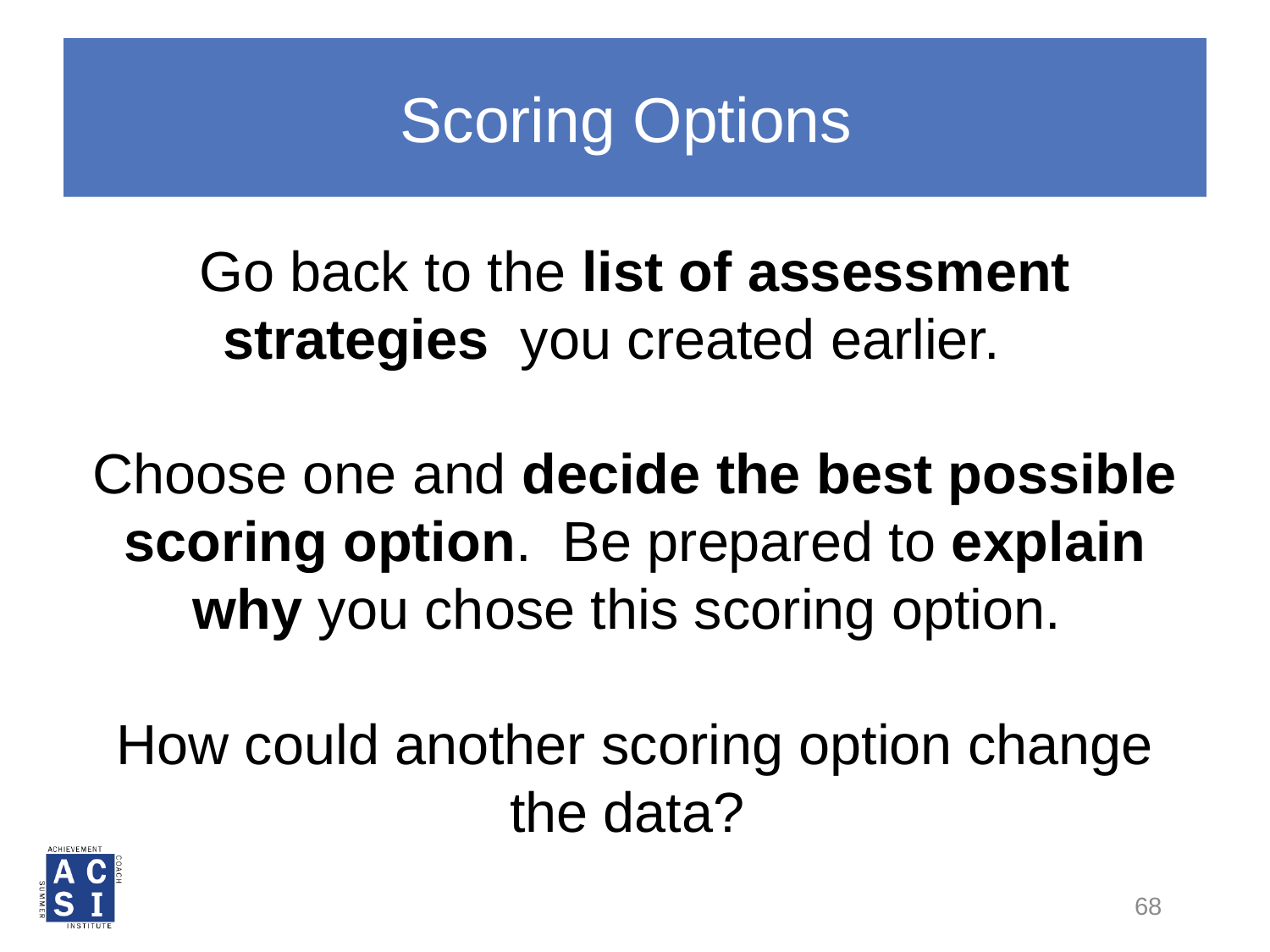

# Scoring Options
Go back to the list of assessment strategies  you created earlier.

Choose one and decide the best possible scoring option.  Be prepared to explain why you chose this scoring option.

How could another scoring option change the data?